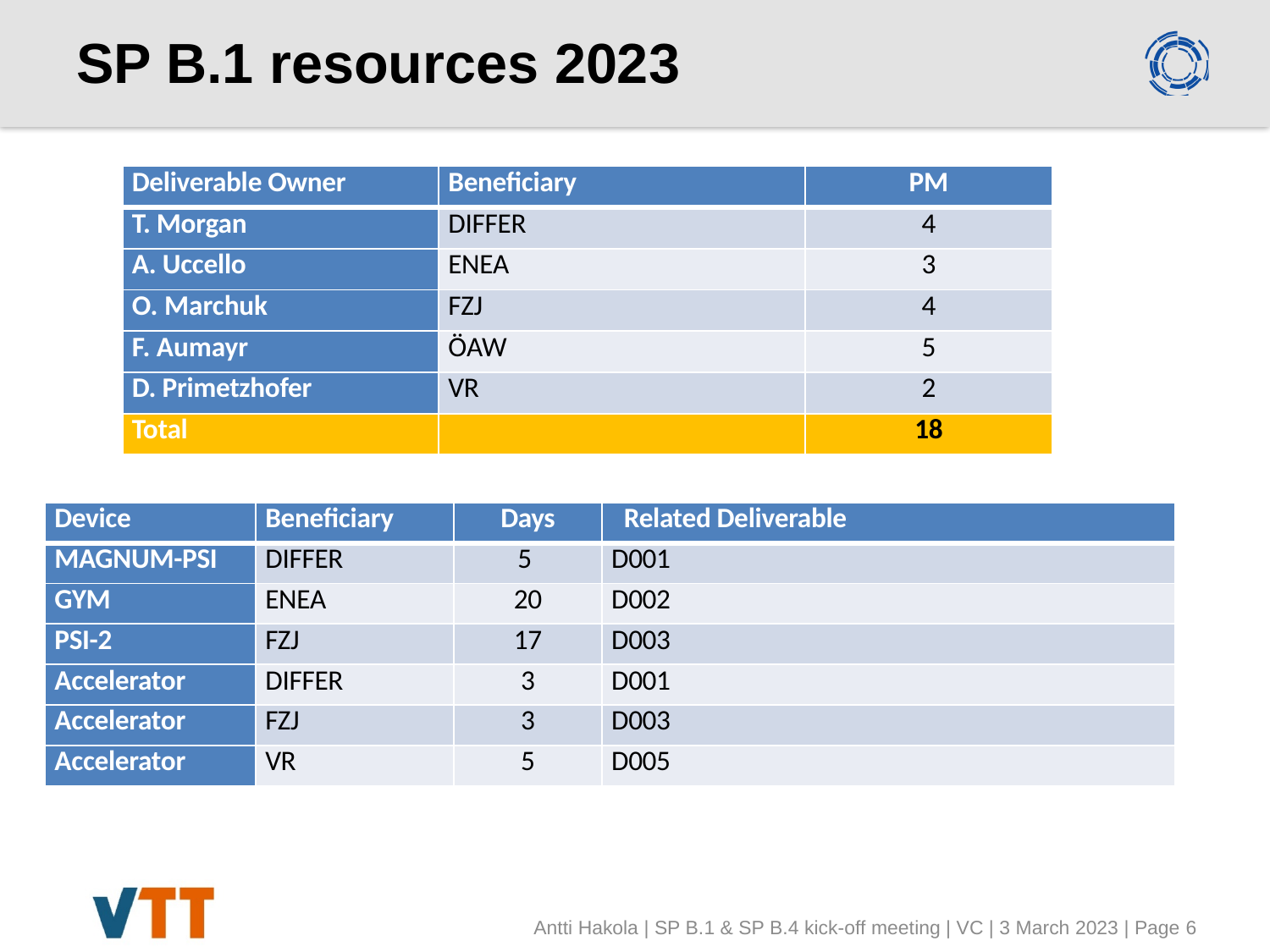

# SP B.1 resources 2023
| Deliverable Owner | Beneficiary | PM |
| --- | --- | --- |
| T. Morgan | DIFFER | 4 |
| A. Uccello | ENEA | 3 |
| O. Marchuk | FZJ | 4 |
| F. Aumayr | ÖAW | 5 |
| D. Primetzhofer | VR | 2 |
| Total |  | 18 |
| Device | Beneficiary | Days | Related Deliverable |
| --- | --- | --- | --- |
| MAGNUM-PSI | DIFFER | 5 | D001 |
| GYM | ENEA | 20 | D002 |
| PSI-2 | FZJ | 17 | D003 |
| Accelerator | DIFFER | 3 | D001 |
| Accelerator | FZJ | 3 | D003 |
| Accelerator | VR | 5 | D005 |
Antti Hakola | SP B.1 & SP B.4 kick-off meeting | VC | 3 March 2023 | Page 6